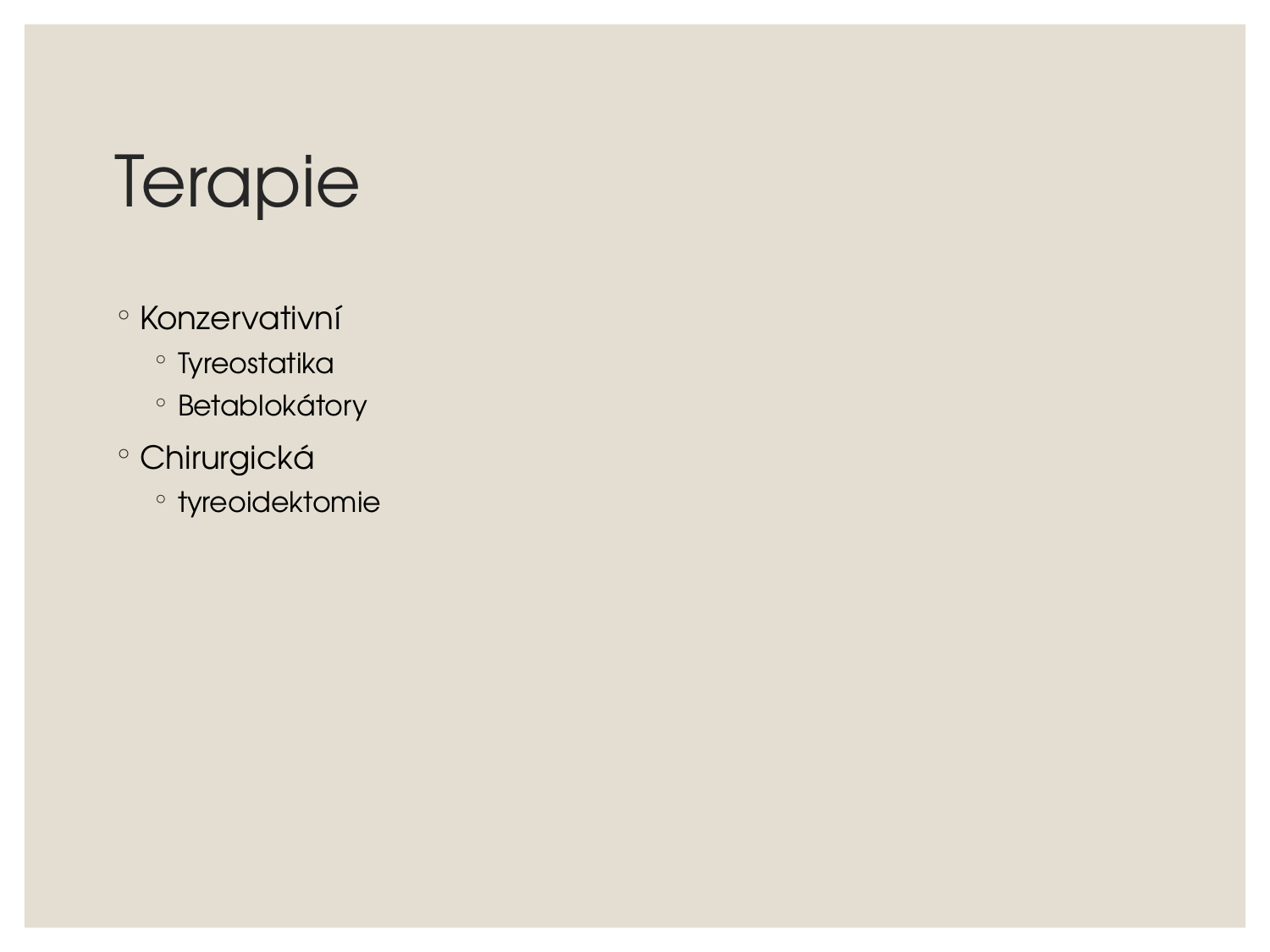

# Terapie
Konzervativní
Tyreostatika
Betablokátory
Chirurgická
tyreoidektomie